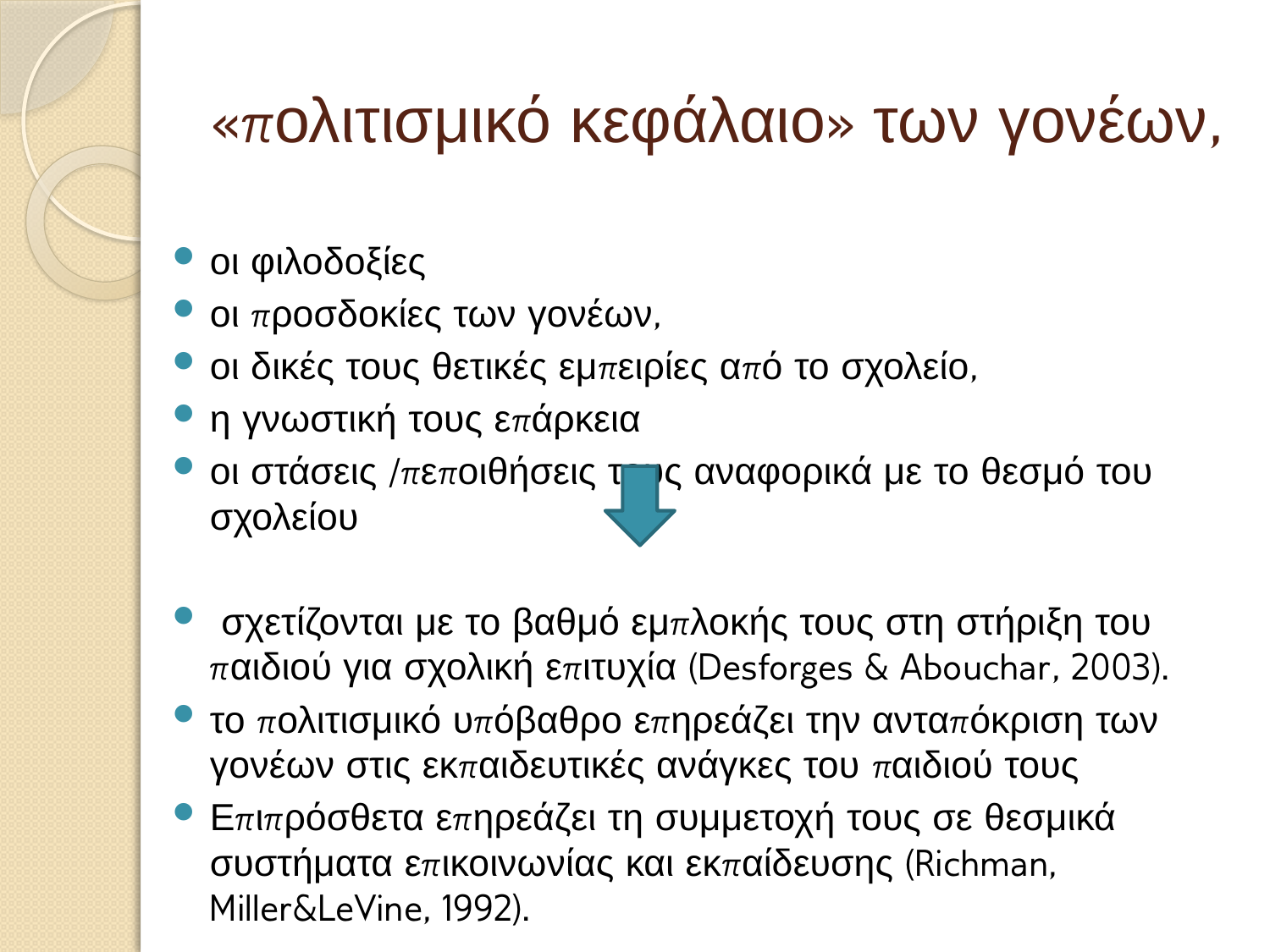

# «πολιτισμικό κεφάλαιο» των γονέων,
οι φιλοδοξίες
οι προσδοκίες των γονέων,
οι δικές τους θετικές εμπειρίες από το σχολείο,
η γνωστική τους επάρκεια
οι στάσεις /πεποιθήσεις τους αναφορικά με το θεσμό του σχολείου

 σχετίζονται με το βαθμό εμπλοκής τους στη στήριξη του παιδιού για σχολική επιτυχία (Desforges & Abouchar, 2003).
το πολιτισμικό υπόβαθρο επηρεάζει την ανταπόκριση των γονέων στις εκπαιδευτικές ανάγκες του παιδιού τους
Επιπρόσθετα επηρεάζει τη συμμετοχή τους σε θεσμικά συστήματα επικοινωνίας και εκπαίδευσης (Richman, Miller&LeVine, 1992).